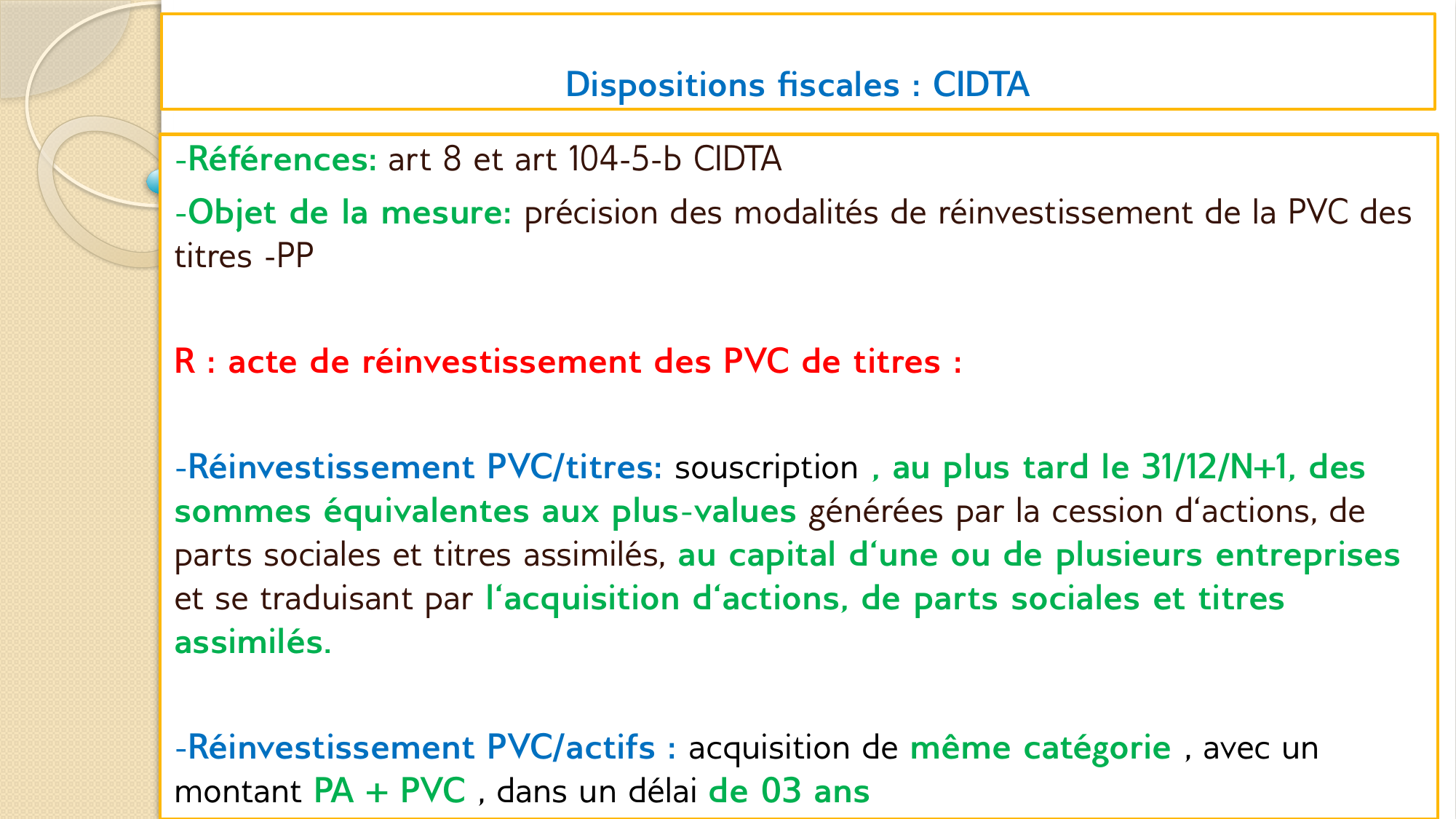

# Dispositions fiscales : CIDTA
-Références: art 8 et art 104-5-b CIDTA
-Objet de la mesure: précision des modalités de réinvestissement de la PVC des titres -PP

R : acte de réinvestissement des PVC de titres :

-Réinvestissement PVC/titres: souscription , au plus tard le 31/12/N+1, des sommes équivalentes aux plus-values générées par la cession d‘actions, de parts sociales et titres assimilés, au capital d‘une ou de plusieurs entreprises et se traduisant par l‘acquisition d‘actions, de parts sociales et titres assimilés.

-Réinvestissement PVC/actifs : acquisition de même catégorie , avec un montant PA + PVC , dans un délai de 03 ans